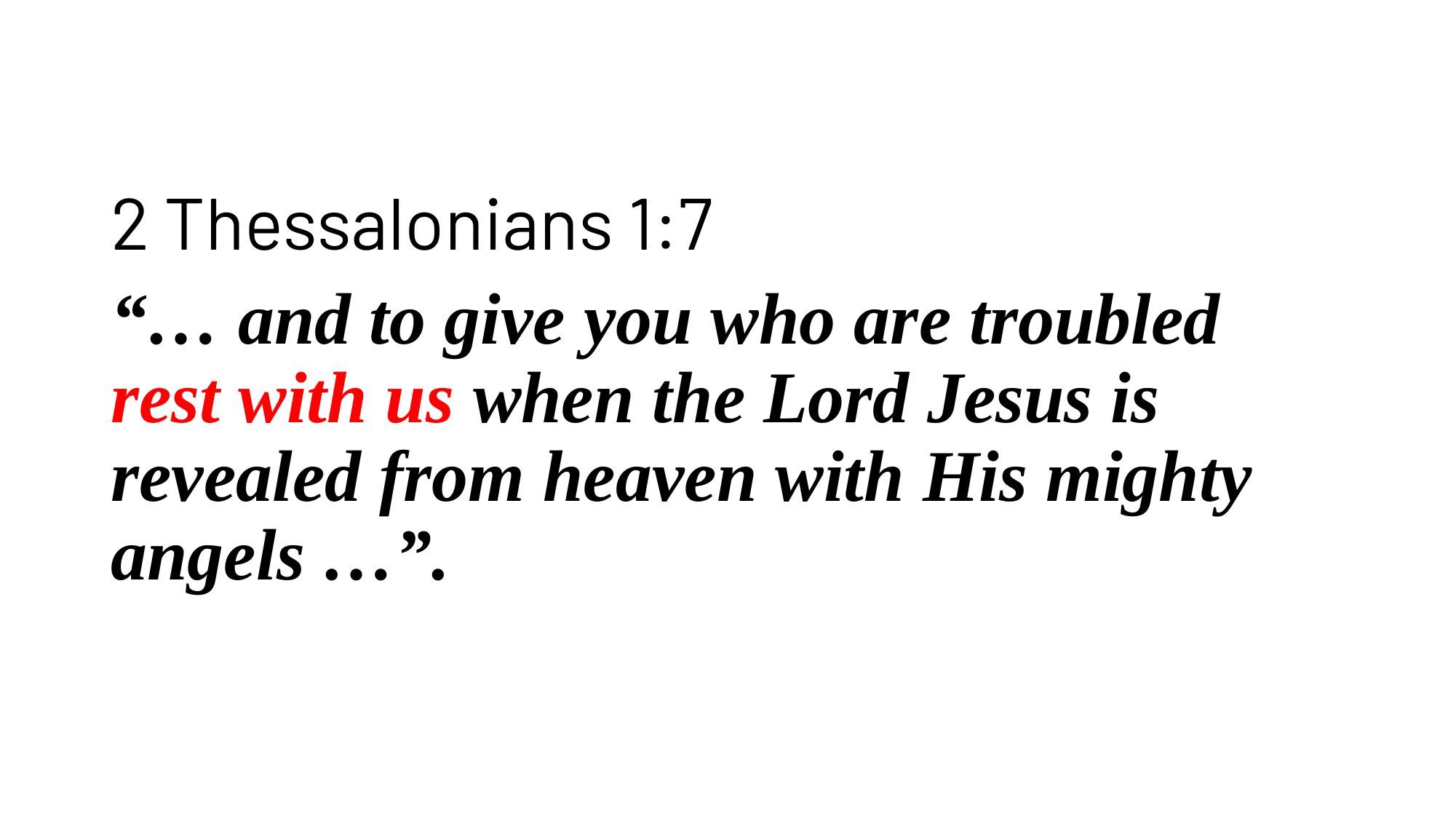

2 Thessalonians 1:7
“… and to give you who are troubled rest with us when the Lord Jesus is revealed from heaven with His mighty angels …”.